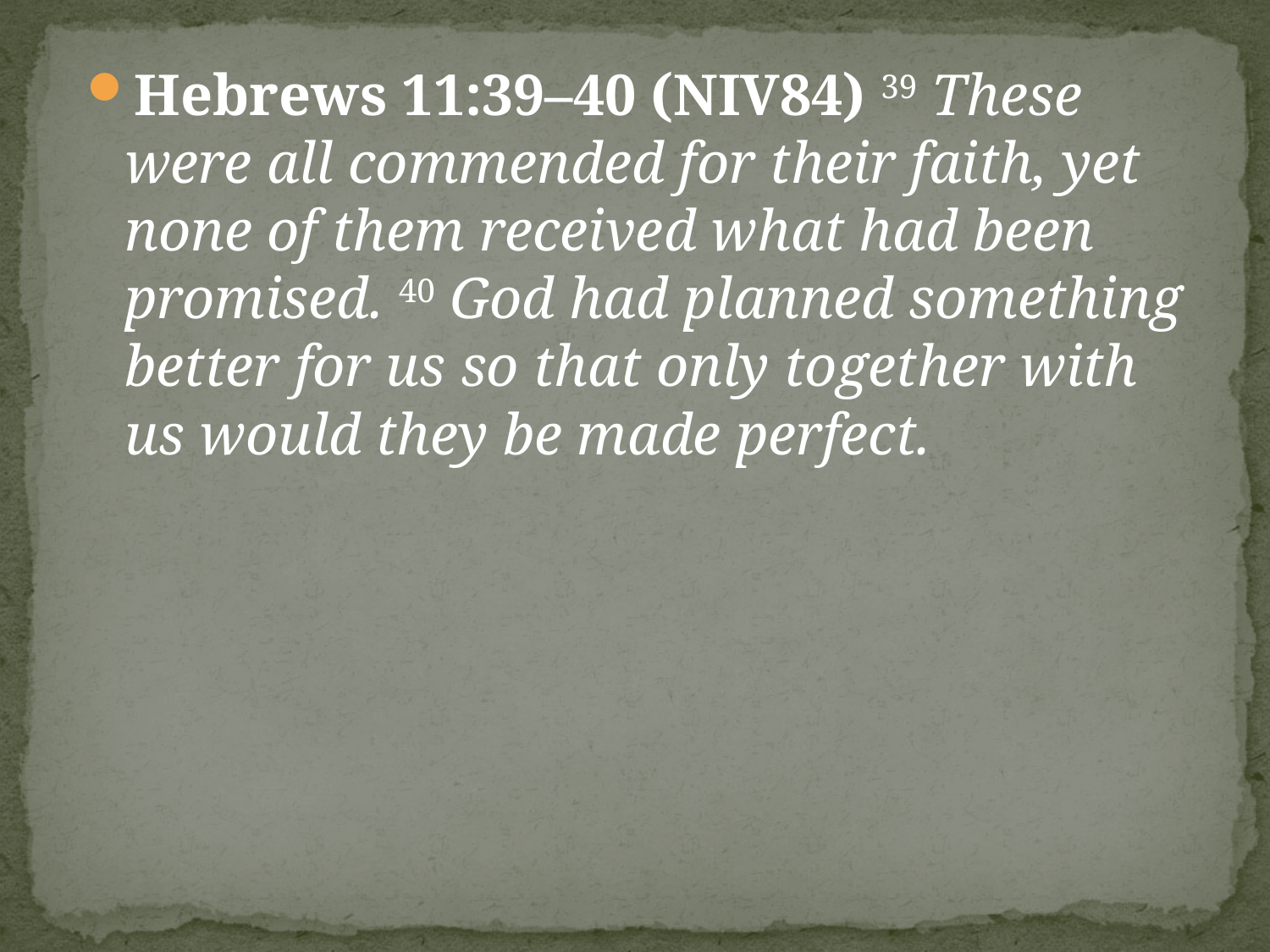

Hebrews 11:39–40 (NIV84) 39 These were all commended for their faith, yet none of them received what had been promised. 40 God had planned something better for us so that only together with us would they be made perfect.